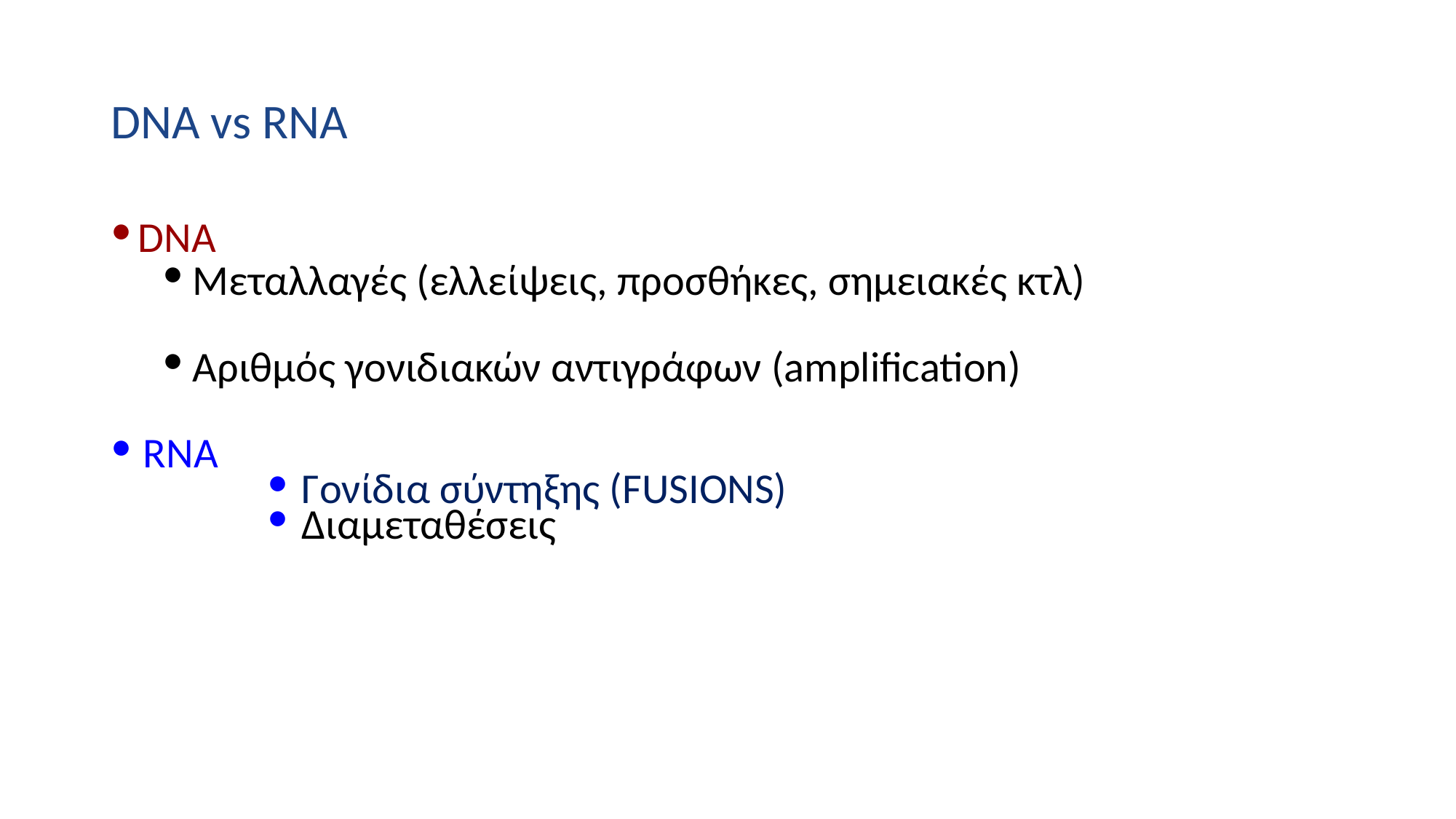

# DNA vs RNA
DNA
Μεταλλαγές (ελλείψεις, προσθήκες, σημειακές κτλ)

Αριθμός γονιδιακών αντιγράφων (amplification)

RNA
Γονίδια σύντηξης (FUSIONS)
Διαμεταθέσεις